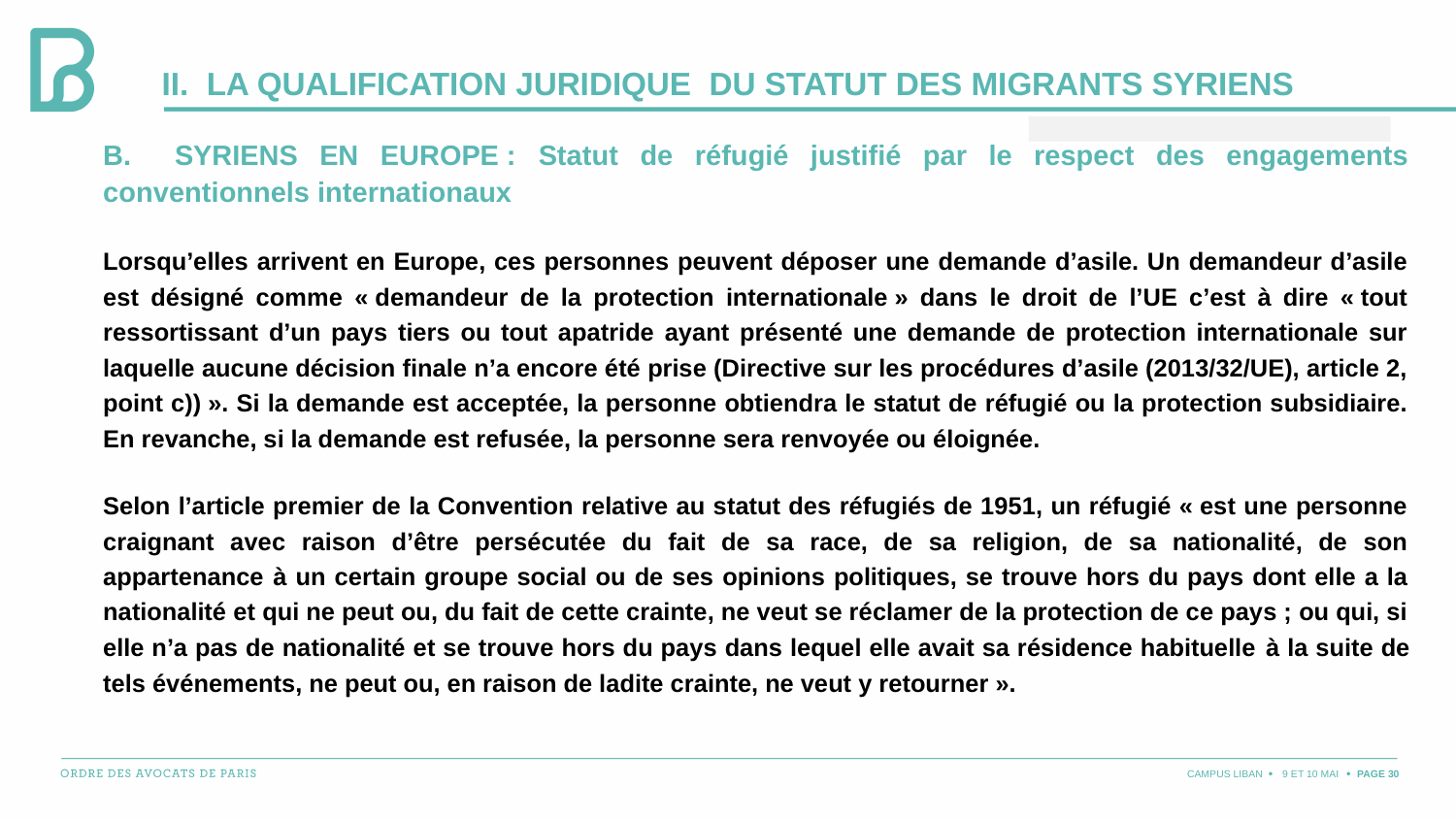

# II.  LA QUALIFICATION JURIDIQUE  DU STATUT DES MIGRANTS SYRIENS

b.  Syriens en Europe : Statut de réfugié justifié par le respect des engagements conventionnels internationaux
Lorsqu’elles arrivent en Europe, ces personnes peuvent déposer une demande d’asile. Un demandeur d’asile est désigné comme « demandeur de la protection internationale » dans le droit de l’UE c’est à dire « tout ressortissant d’un pays tiers ou tout apatride ayant présenté une demande de protection internationale sur laquelle aucune décision finale n’a encore été prise (Directive sur les procédures d’asile (2013/32/UE), article 2, point c)) ». Si la demande est acceptée, la personne obtiendra le statut de réfugié ou la protection subsidiaire. En revanche, si la demande est refusée, la personne sera renvoyée ou éloignée.
Selon l’article premier de la Convention relative au statut des réfugiés de 1951, un réfugié « est une personne craignant avec raison d’être persécutée du fait de sa race, de sa religion, de sa nationalité, de son appartenance à un certain groupe social ou de ses opinions politiques, se trouve hors du pays dont elle a la nationalité et qui ne peut ou, du fait de cette crainte, ne veut se réclamer de la protection de ce pays ; ou qui, si elle n’a pas de nationalité et se trouve hors du pays dans lequel elle avait sa résidence habituelle à la suite de tels événements, ne peut ou, en raison de ladite crainte, ne veut y retourner ».

CAMPUS LIBAN
9 ET 10 MAI